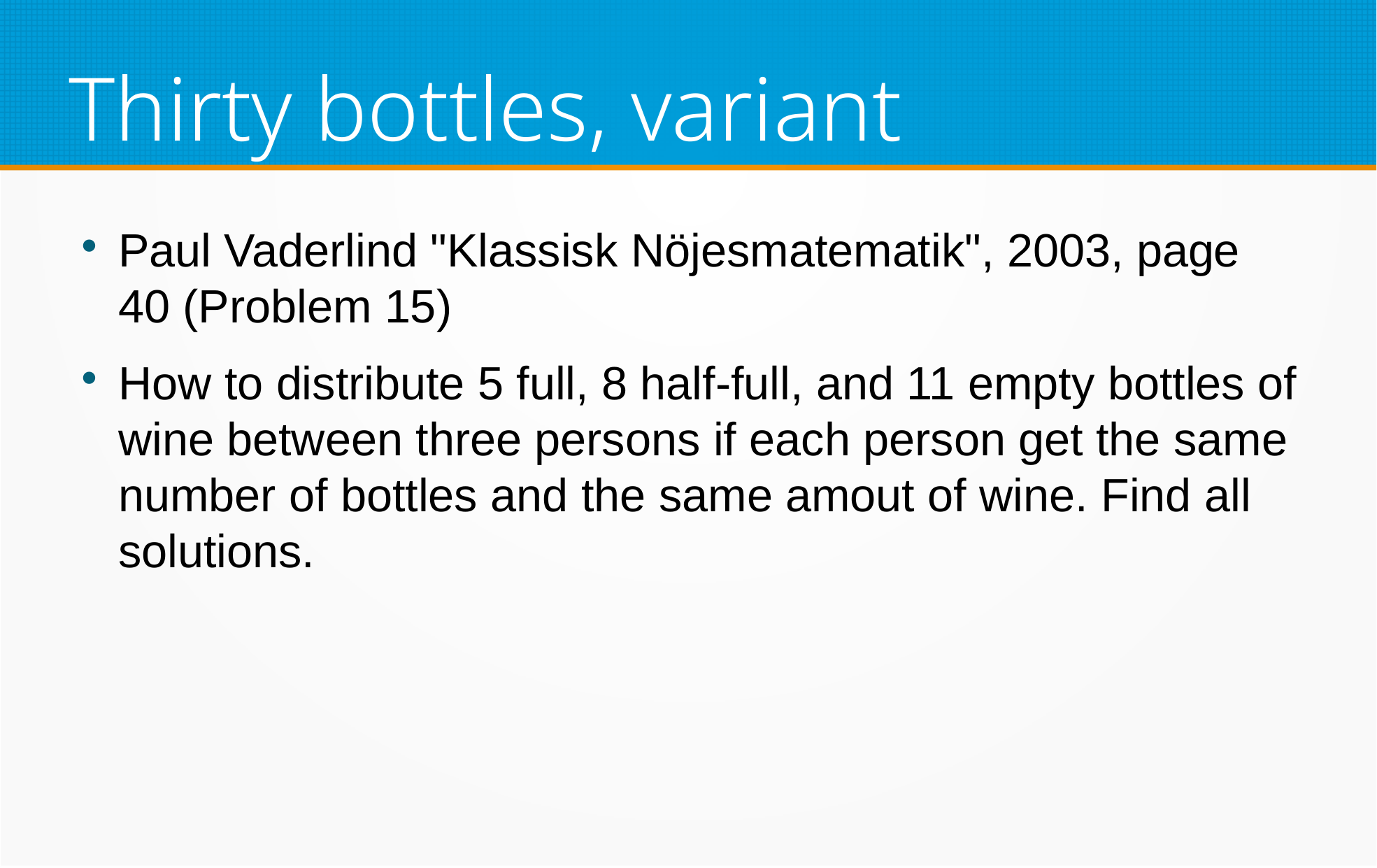

Thirty bottles, variant
Paul Vaderlind "Klassisk Nöjesmatematik", 2003, page 40 (Problem 15)
How to distribute 5 full, 8 half-full, and 11 empty bottles of wine between three persons if each person get the same number of bottles and the same amout of wine. Find all solutions.